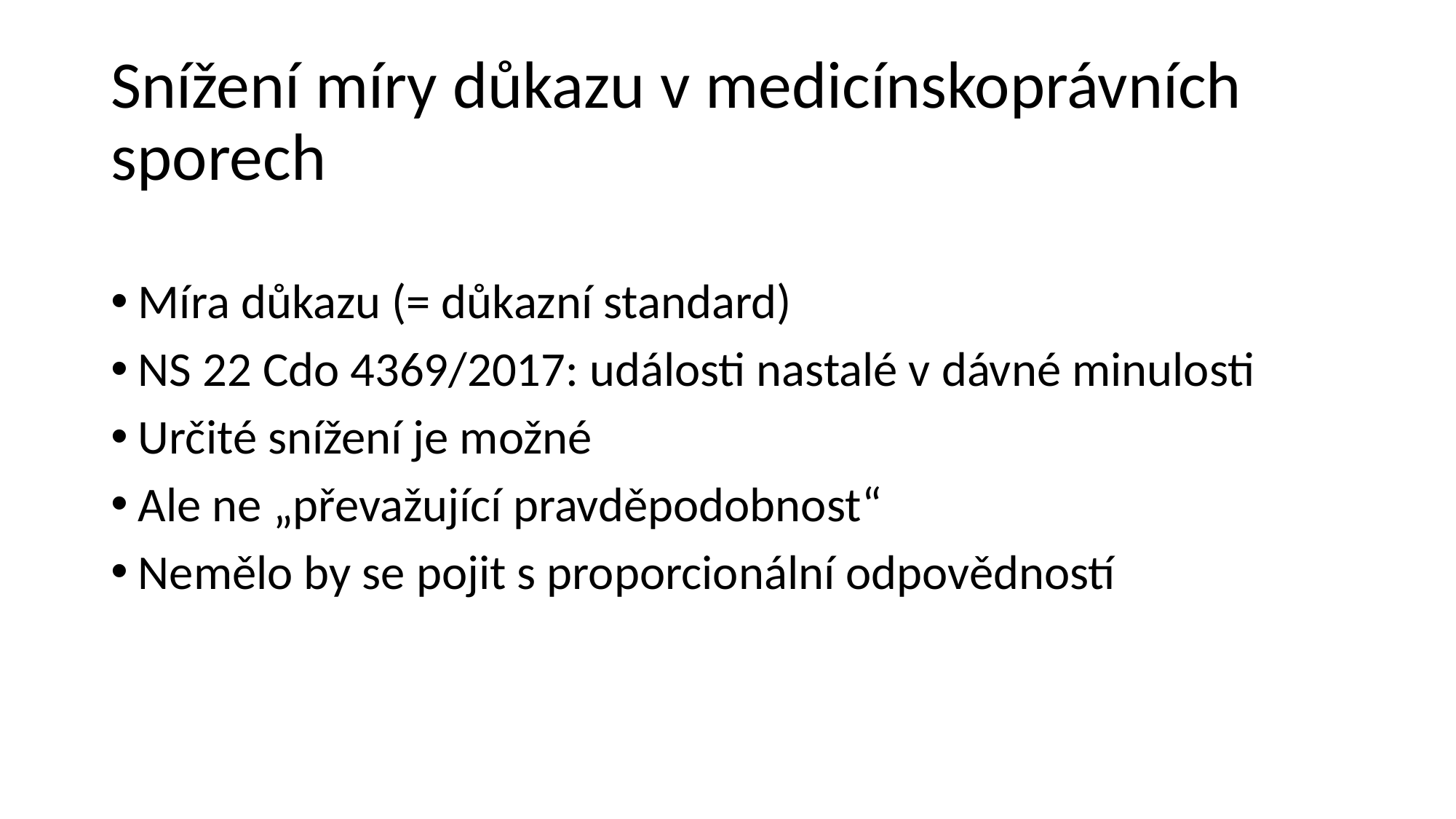

# Snížení míry důkazu v medicínskoprávních sporech
Míra důkazu (= důkazní standard)
NS 22 Cdo 4369/2017: události nastalé v dávné minulosti
Určité snížení je možné
Ale ne „převažující pravděpodobnost“
Nemělo by se pojit s proporcionální odpovědností